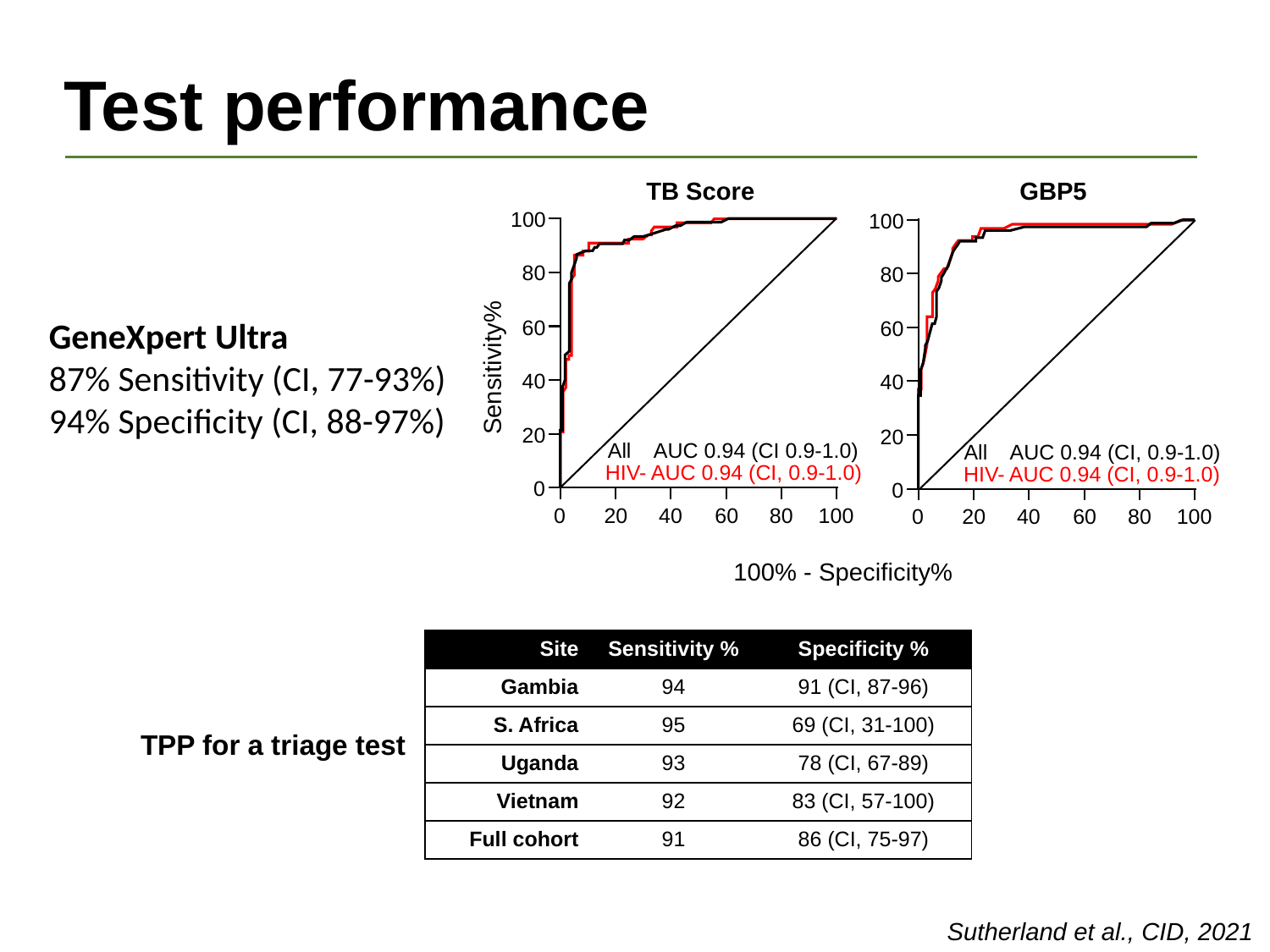

# Test performance
TB Score
GBP5
100
100

80
80
GeneXpert Ultra
87% Sensitivity (CI, 77-93%)
94% Specificity (CI, 88-97%)
60
60
Sensitivity%
40
40
20
20
All    AUC 0.94 (CI 0.9-1.0)
All    AUC 0.94 (CI, 0.9-1.0)
HIV- AUC 0.94 (CI, 0.9-1.0)
HIV- AUC 0.94 (CI, 0.9-1.0)
0
0

0
20
40
60
80
100
0
20
40
60
80
100
100% - Specificity%
| Site | Sensitivity % | Specificity % |
| --- | --- | --- |
| Gambia | 94 | 91 (CI, 87-96) |
| S. Africa | 95 | 69 (CI, 31-100) |
| Uganda | 93 | 78 (CI, 67-89) |
| Vietnam | 92 | 83 (CI, 57-100) |
| Full cohort | 91 | 86 (CI, 75-97) |
TPP for a triage test
Sutherland et al., CID, 2021